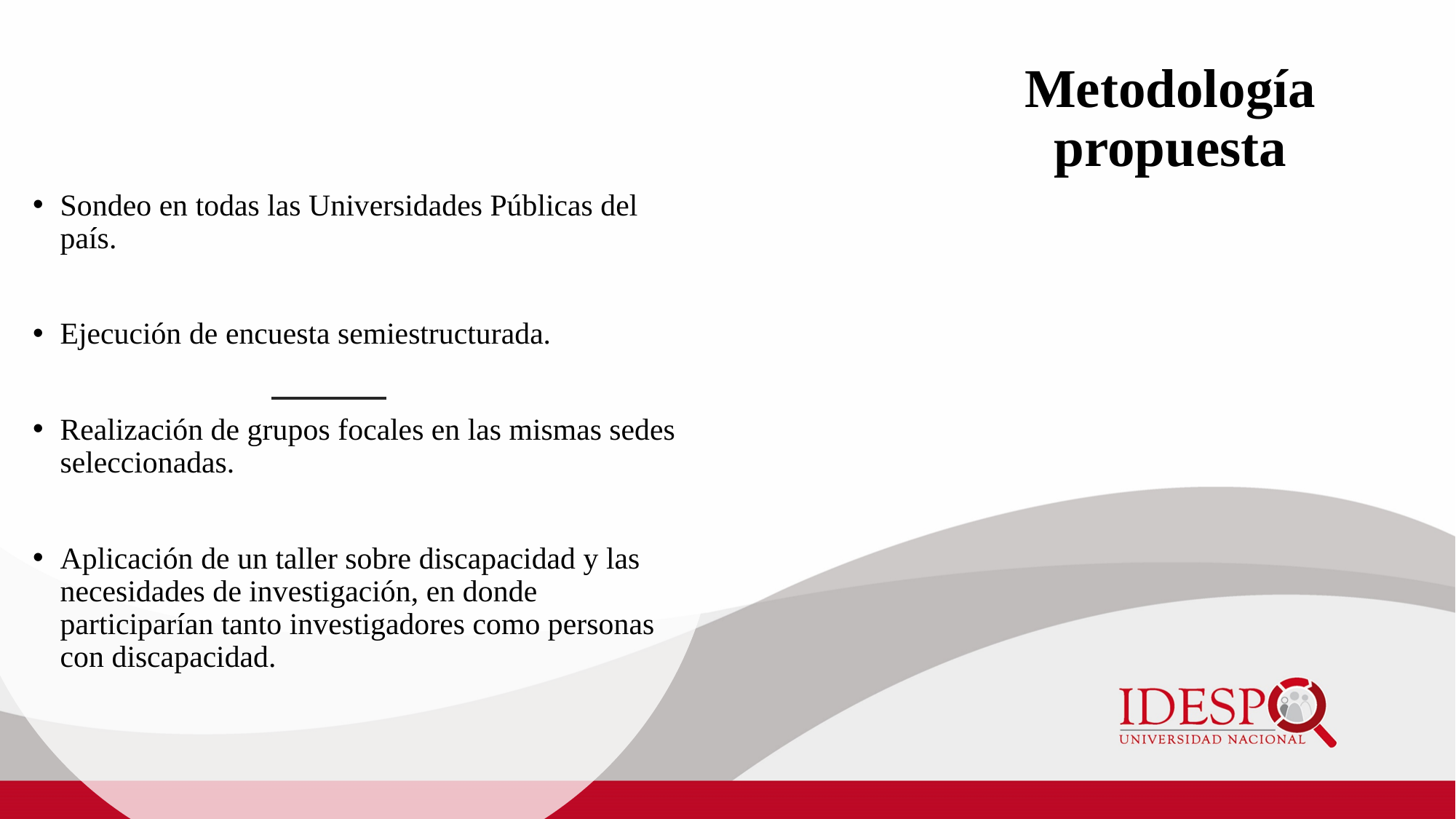

# Metodología propuesta

Sondeo en todas las Universidades Públicas del país.

Ejecución de encuesta semiestructurada.

Realización de grupos focales en las mismas sedes seleccionadas.

Aplicación de un taller sobre discapacidad y las necesidades de investigación, en donde participarían tanto investigadores como personas con discapacidad.